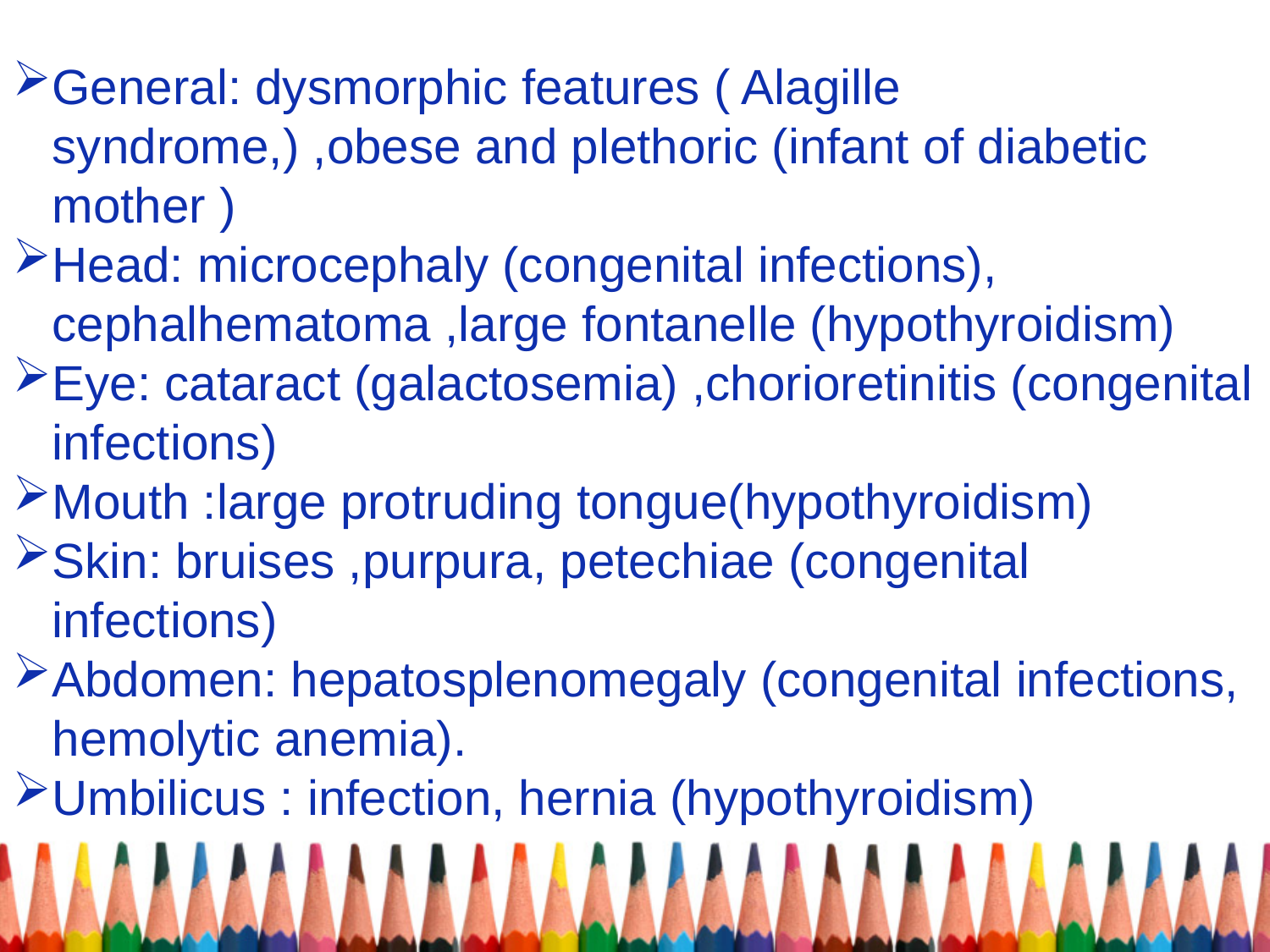

General: dysmorphic features ( Alagille syndrome,) ,obese and plethoric (infant of diabetic mother )
Head: microcephaly (congenital infections), cephalhematoma ,large fontanelle (hypothyroidism)
Eye: cataract (galactosemia) ,chorioretinitis (congenital infections)
Mouth :large protruding tongue(hypothyroidism)
Skin: bruises ,purpura, petechiae (congenital infections)
Abdomen: hepatosplenomegaly (congenital infections, hemolytic anemia).
Umbilicus : infection, hernia (hypothyroidism)